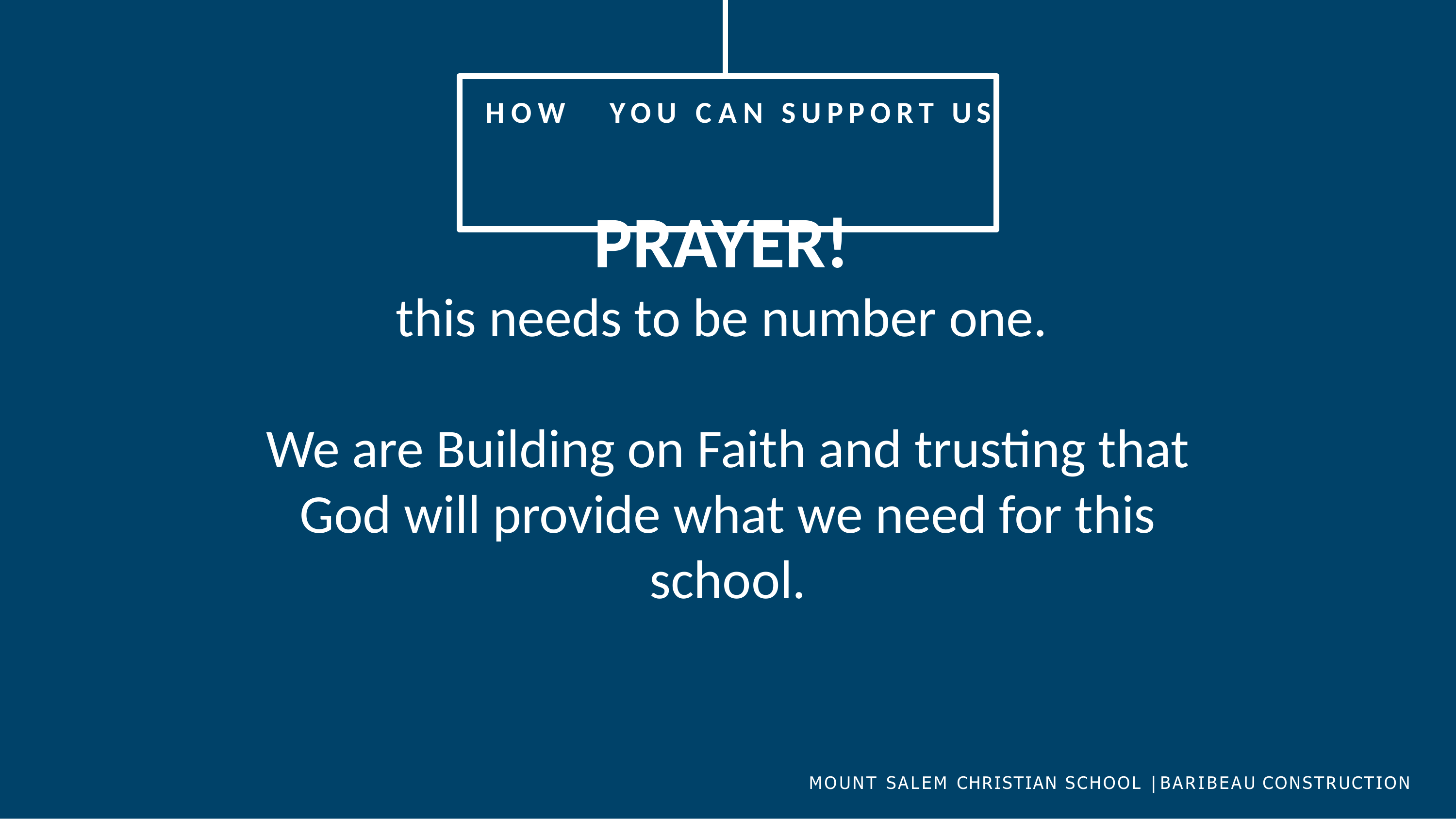

# HOW	YOU	CAN	SUPPORT	US
PRAYER!
 this needs to be number one.

We are Building on Faith and trusting that God will provide what we need for this school.

MOUNT SALEM CHRISTIAN SCHOOL | BARIBEAU CONSTRUCTION